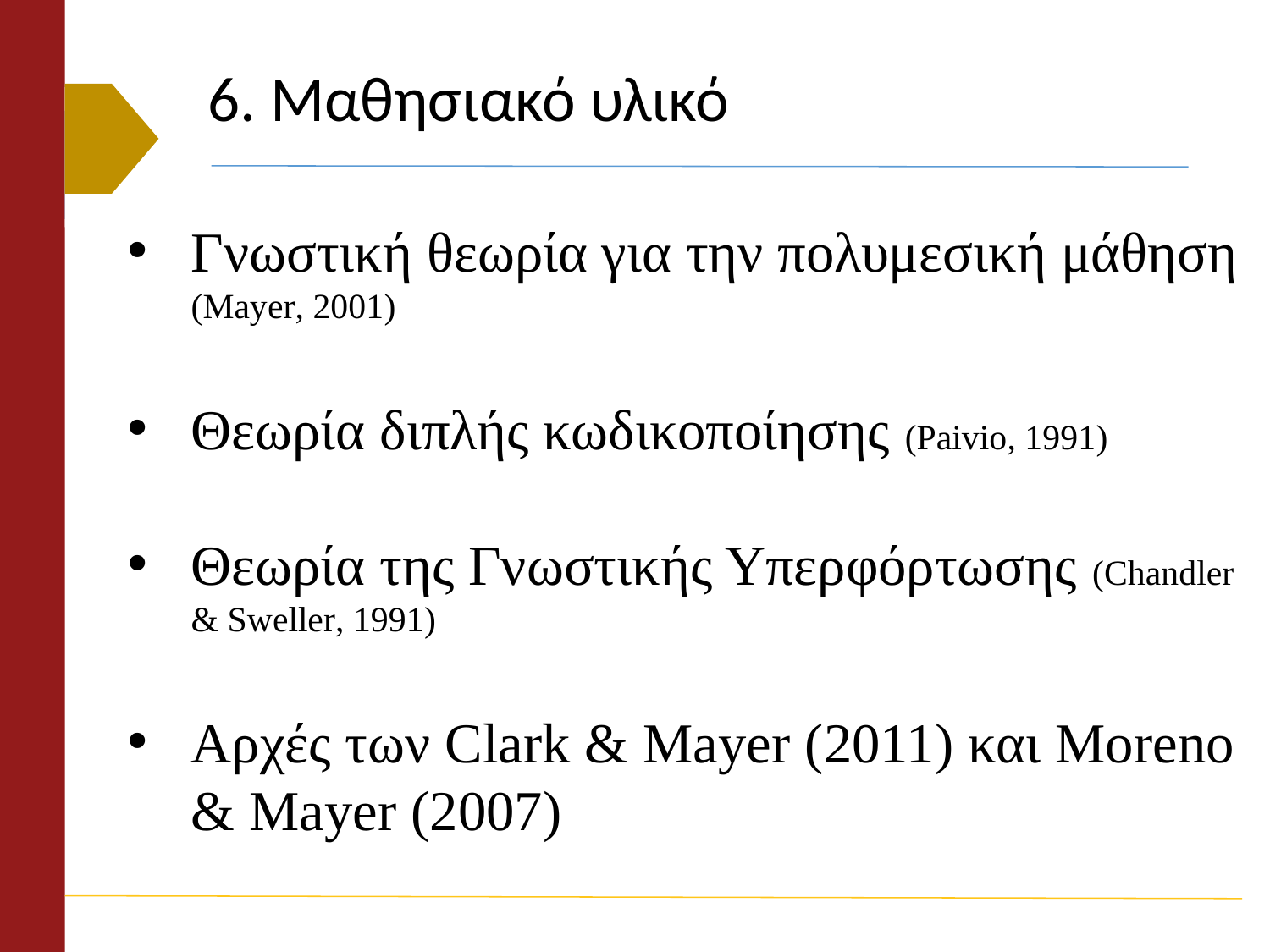

# 6. Μαθησιακό υλικό
Γνωστική θεωρία για την πολυμεσική μάθηση (Mayer, 2001)

Θεωρία διπλής κωδικοποίησης (Paivio, 1991)

Θεωρία της Γνωστικής Υπερφόρτωσης (Chandler & Sweller, 1991)

Αρχές των Clark & Mayer (2011) και Moreno & Mayer (2007)